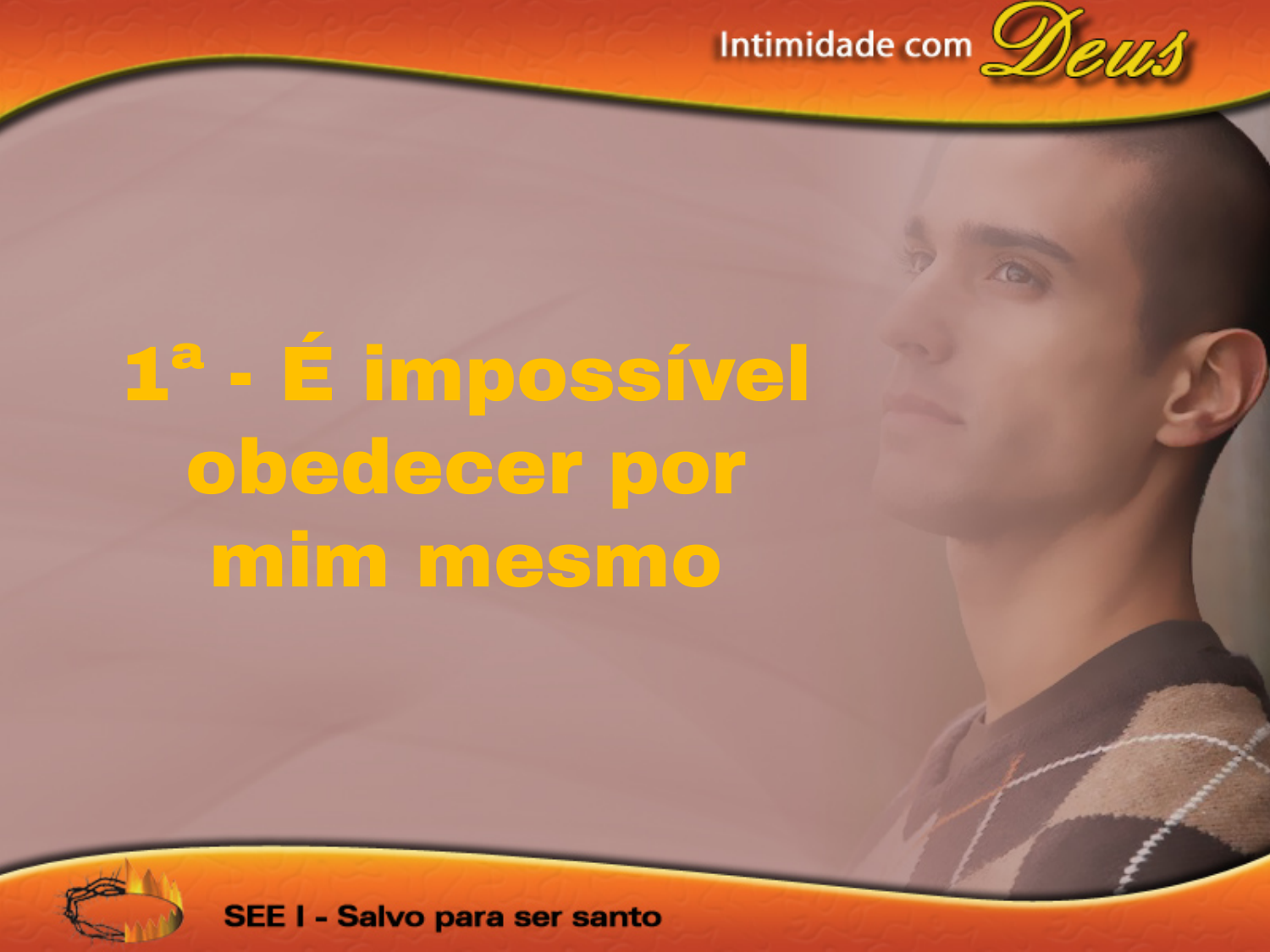

1ª - É impossível obedecer por mim mesmo